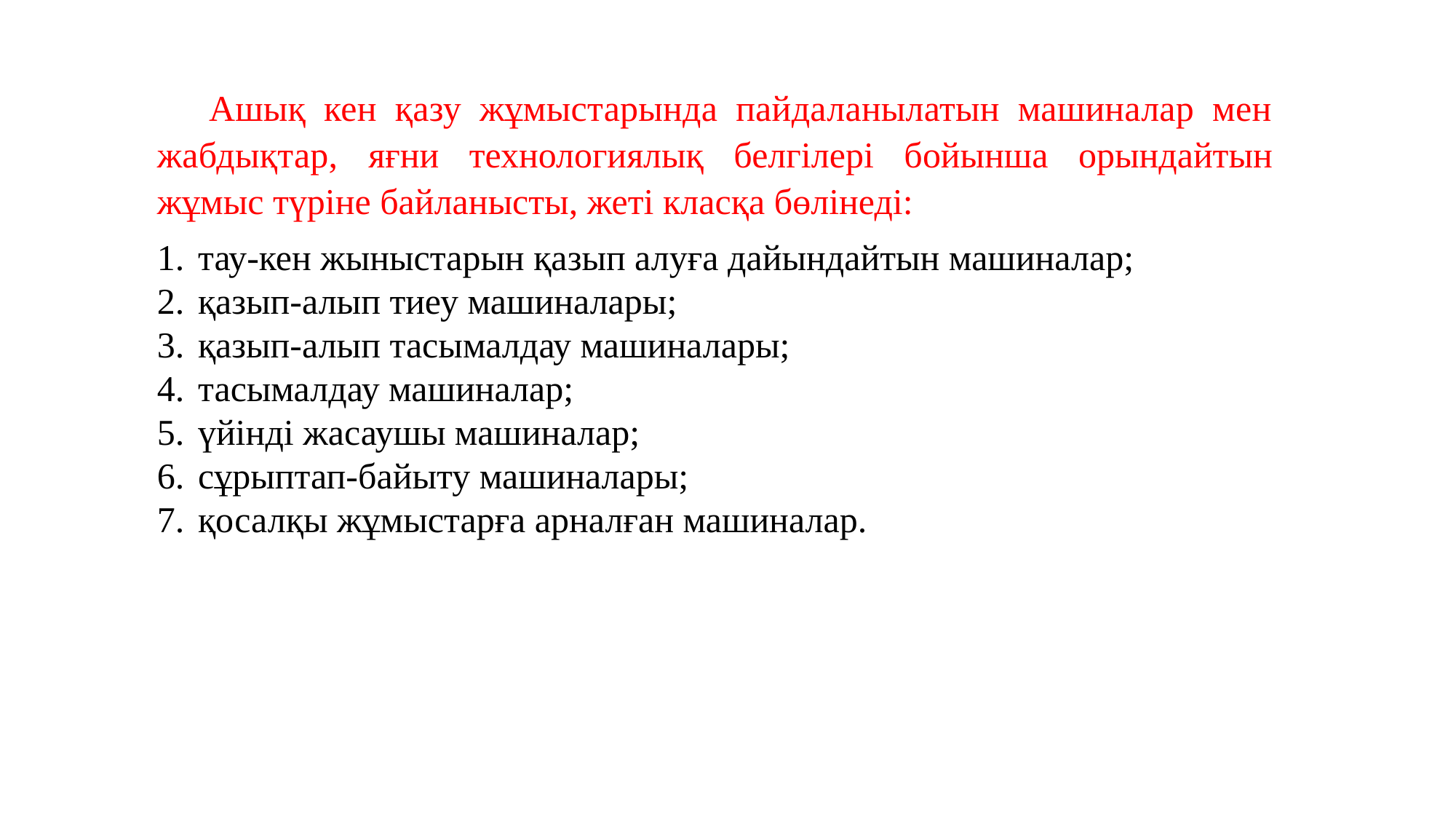

Ашық кен қазу жұмыстарында пайдаланылатын машиналар мен жабдықтар, яғни технологиялық белгілері бойынша орындайтын жұмыс түріне байланысты, жеті класқа бөлінеді:
тау-кен жыныстарын қазып алуға дайындайтын машиналар;
қазып-алып тиеу машиналары;
қазып-алып тасымалдау машиналары;
тасымалдау машиналар;
үйінді жасаушы машиналар;
сұрыптап-байыту машиналары;
қосалқы жұмыстарға арналған машиналар.